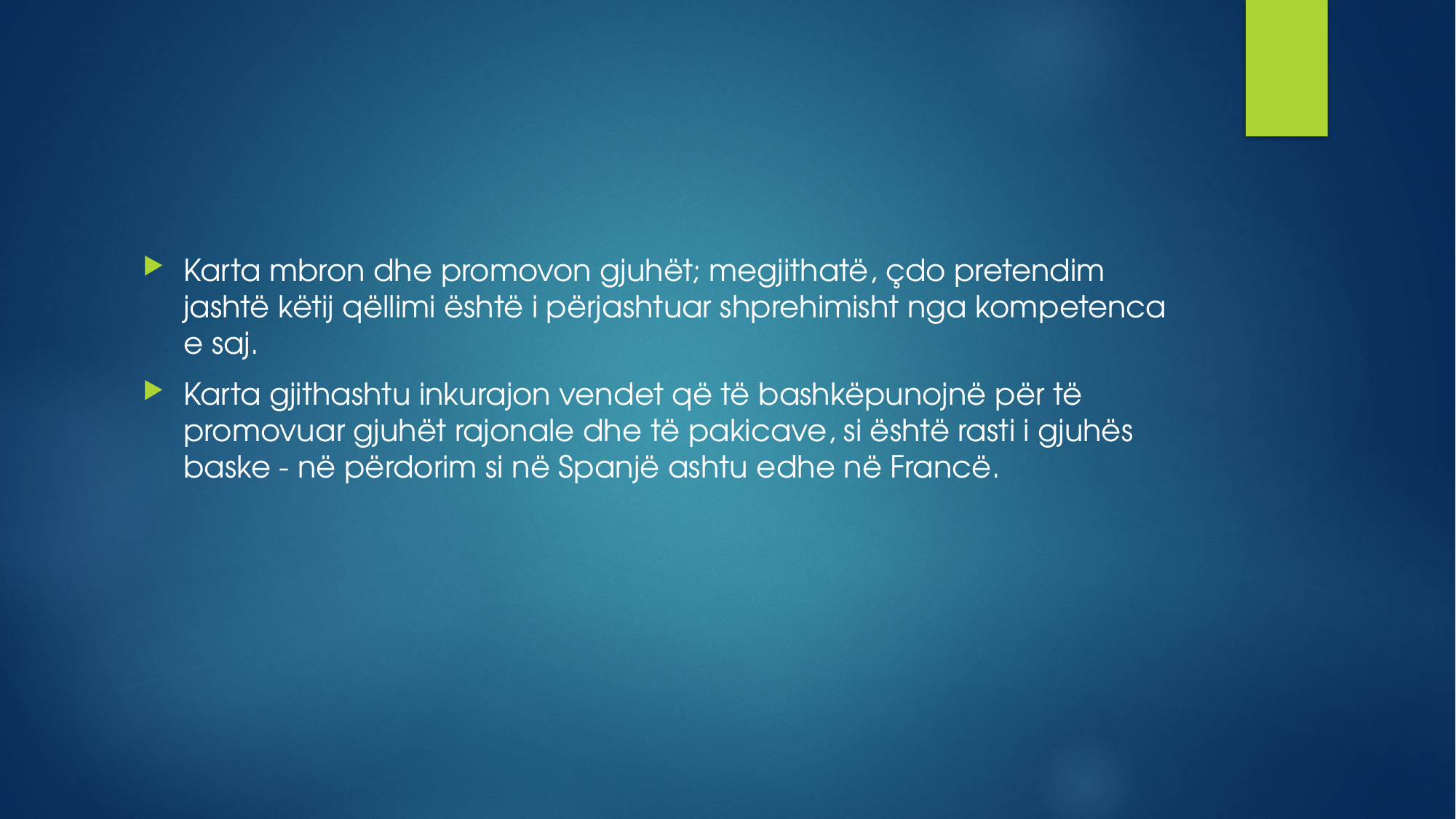

Karta mbron dhe promovon gjuhët; megjithatë, çdo pretendim jashtë këtij qëllimi është i përjashtuar shprehimisht nga kompetenca e saj.
Karta gjithashtu inkurajon vendet që të bashkëpunojnë për të promovuar gjuhët rajonale dhe të pakicave, si është rasti i gjuhës baske - në përdorim si në Spanjë ashtu edhe në Francë.